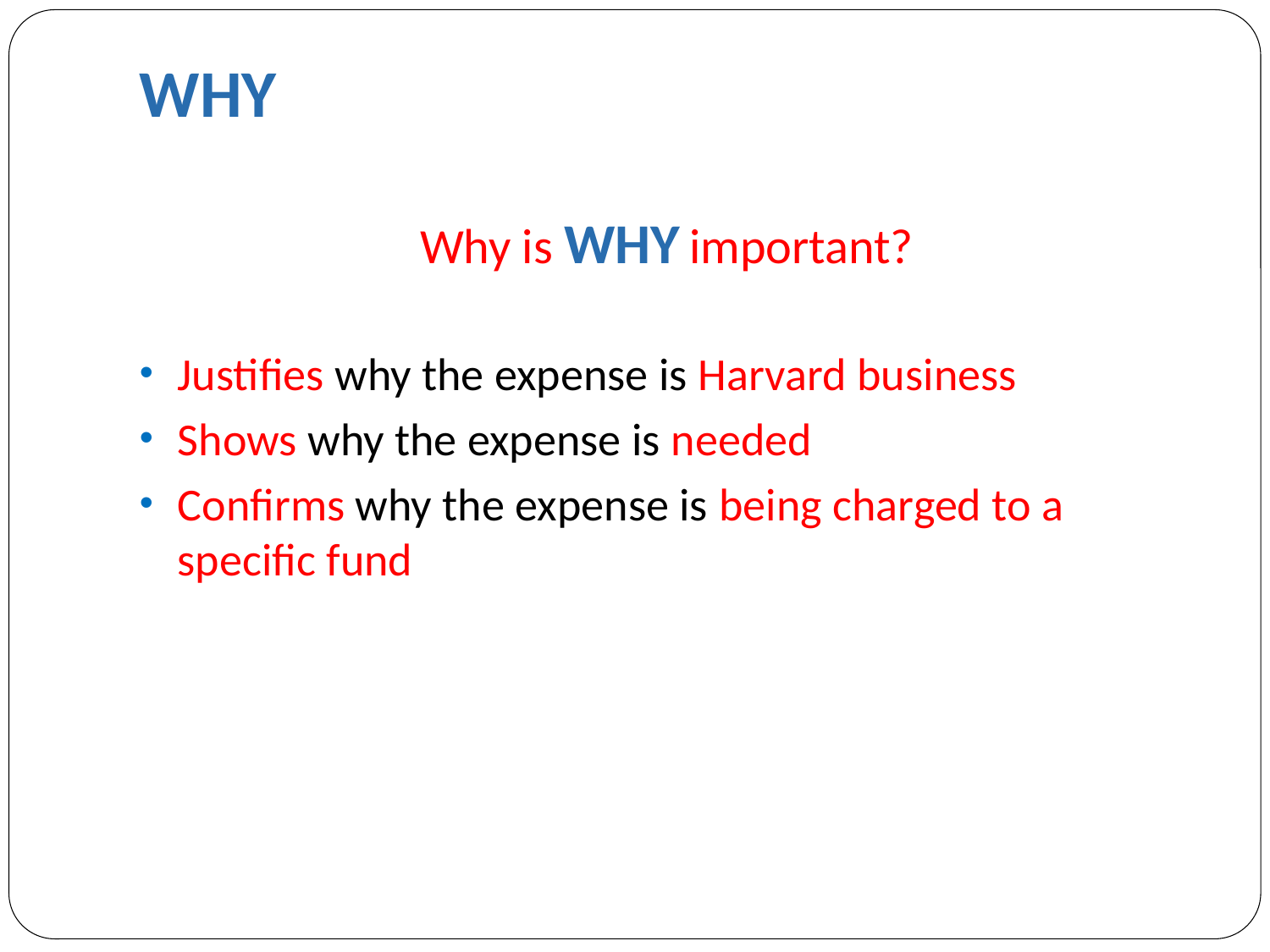

# WHY
Why is WHY important?
Justifies why the expense is Harvard business
Shows why the expense is needed
Confirms why the expense is being charged to a specific fund